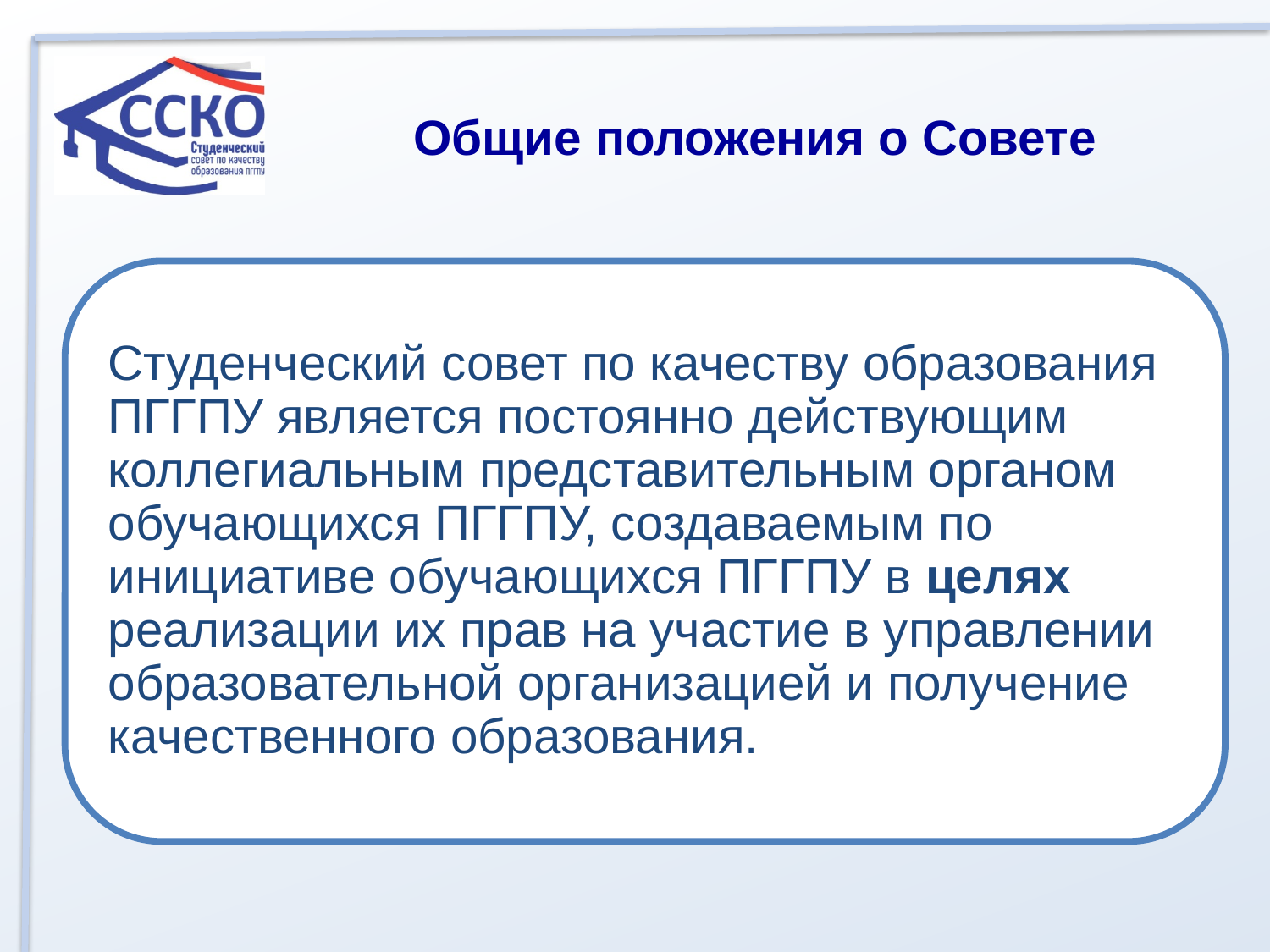

Общие положения о Совете
Студенческий совет по качеству образования ПГГПУ является постоянно действующим коллегиальным представительным органом обучающихся ПГГПУ, создаваемым по инициативе обучающихся ПГГПУ в целях реализации их прав на участие в управлении образовательной организацией и получение качественного образования.